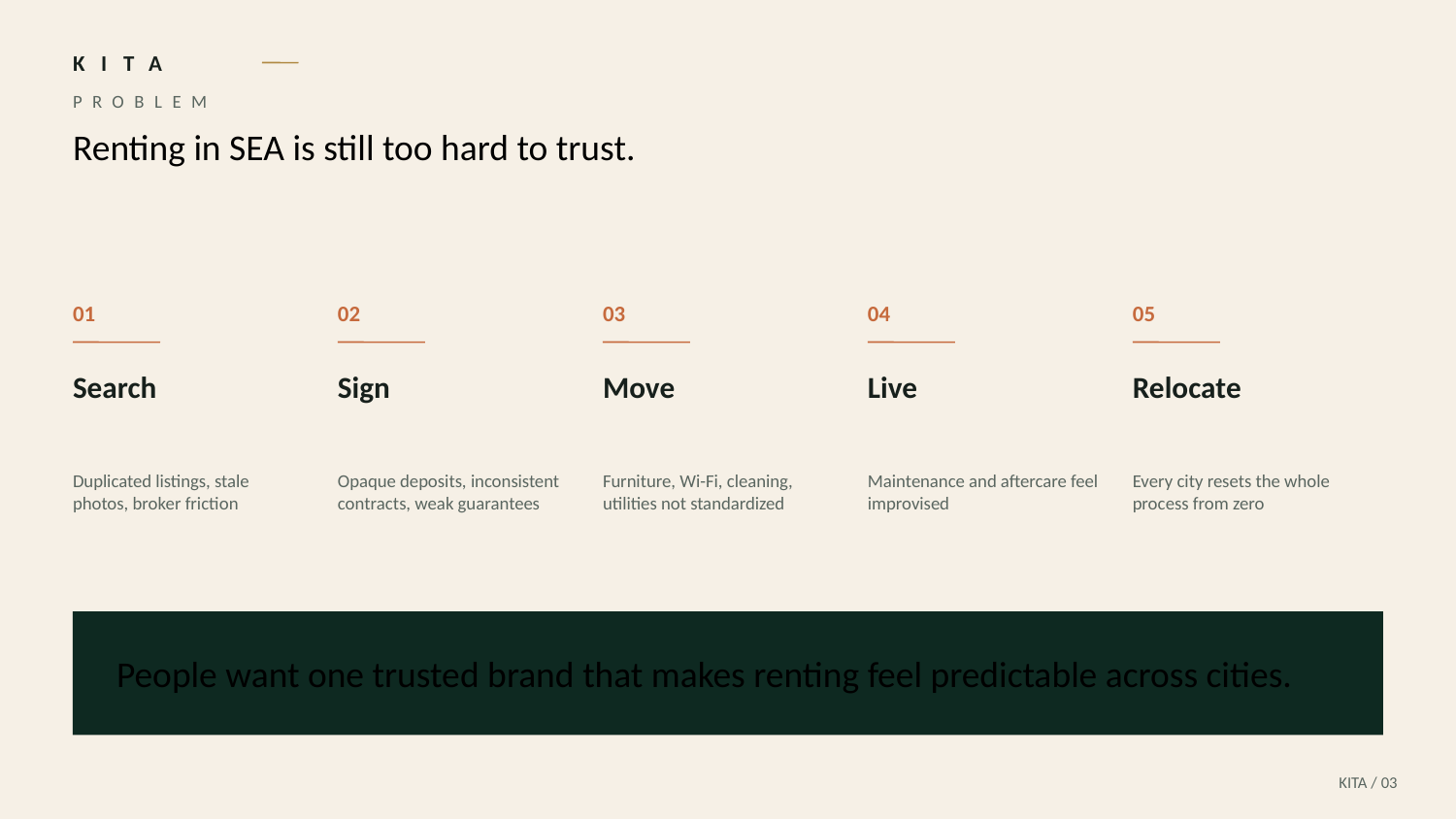

KITA

PROBLEM
Renting in SEA is still too hard to trust.
01
02
03
04
05

Search
Sign
Move
Live
Relocate
Duplicated listings, stale photos, broker friction
Opaque deposits, inconsistent contracts, weak guarantees
Furniture, Wi-Fi, cleaning, utilities not standardized
Maintenance and aftercare feel improvised
Every city resets the whole process from zero

People want one trusted brand that makes renting feel predictable across cities.
KITA / 03